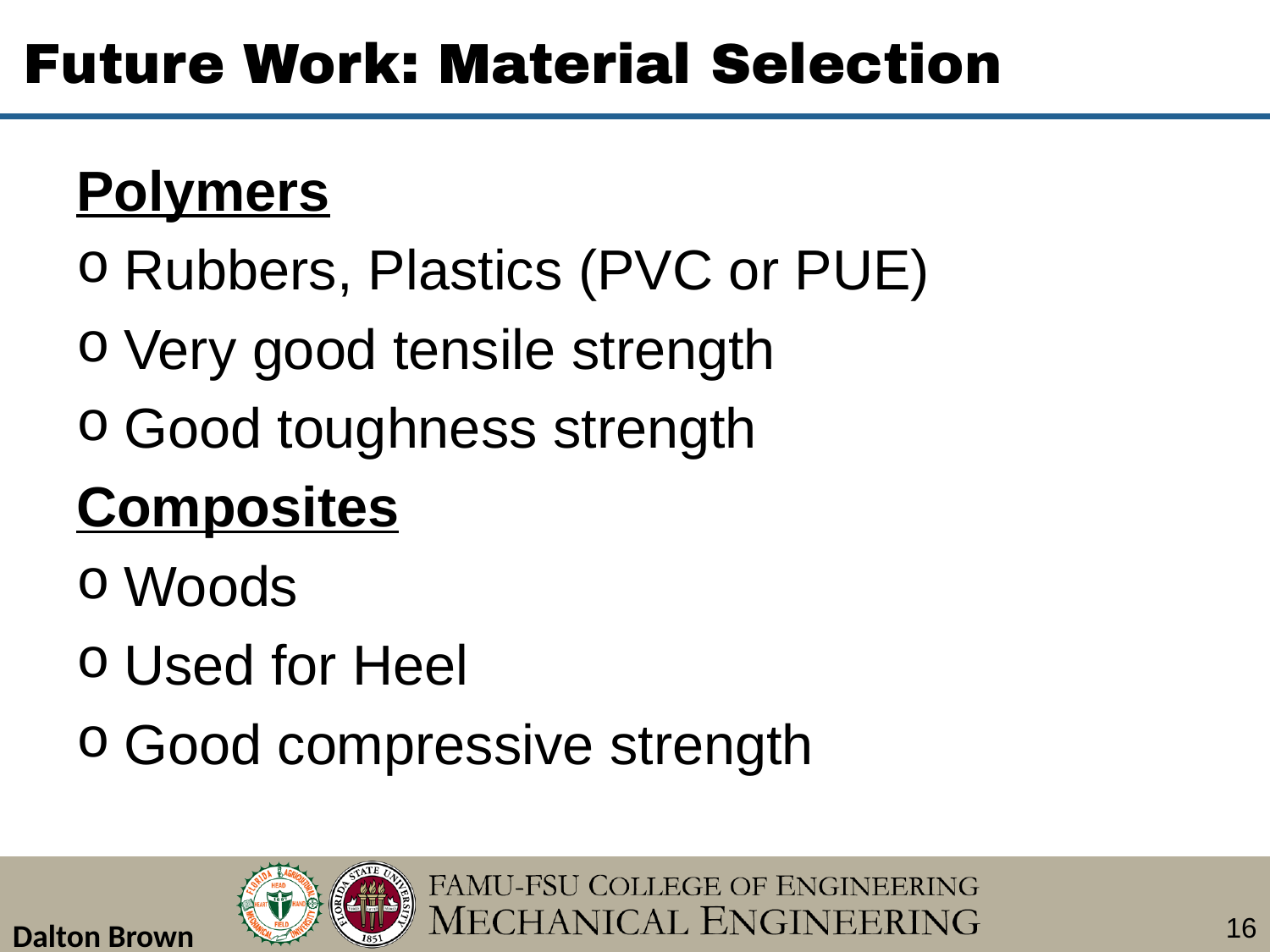

Future Work: Material Selection
Polymers
Rubbers, Plastics (PVC or PUE)
Very good tensile strength
Good toughness strength
Composites
Woods
Used for Heel
Good compressive strength

Dalton Brown